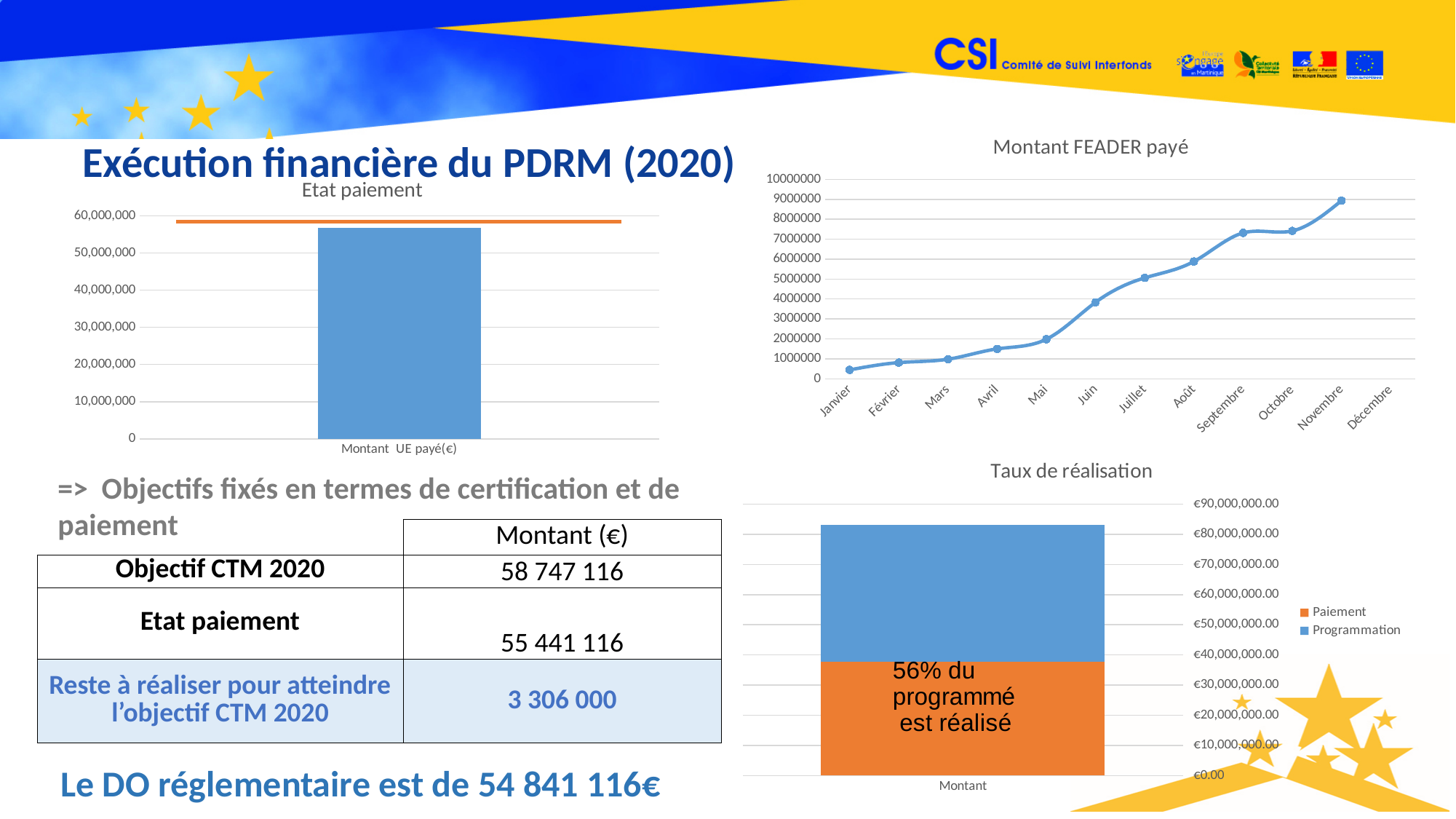

### Chart:

| Category | Montant FEADER payé |
|---|---|
| Janvier | 447120.02 |
| Février | 812228.1100000001 |
| Mars | 981937.7300000001 |
| Avril | 1499680.33 |
| Mai | 1983647.3800000001 |
| Juin | 3835797.33 |
| Juillet | 5062080.66 |
| Août | 5884600.05 |
| Septembre | 7315672.81 |
| Octobre | 7416397.06 |
| Novembre | 8932601.799999999 |
| Décembre | None |
Exécution financière du PDRM (2020)

### Chart:

| Category | Etat paiement |
|---|---|
| Montant  UE payé(€) | 56646377.12 |

### Chart: Taux de réalisation

| Category | Programmation | Paiement  |
|---|---|---|
| Montant | 83016966.53 | 37832382.79 |
=>  Objectifs fixés en termes de certification et de paiement
|  | Montant (€) |
| --- | --- |
| Objectif CTM 2020 | 58 747 116 |
| Etat paiement | 55 441 116 |
| Reste à réaliser pour atteindre l’objectif CTM 2020 | 3 306 000 |
Le DO réglementaire est de 54 841 116€